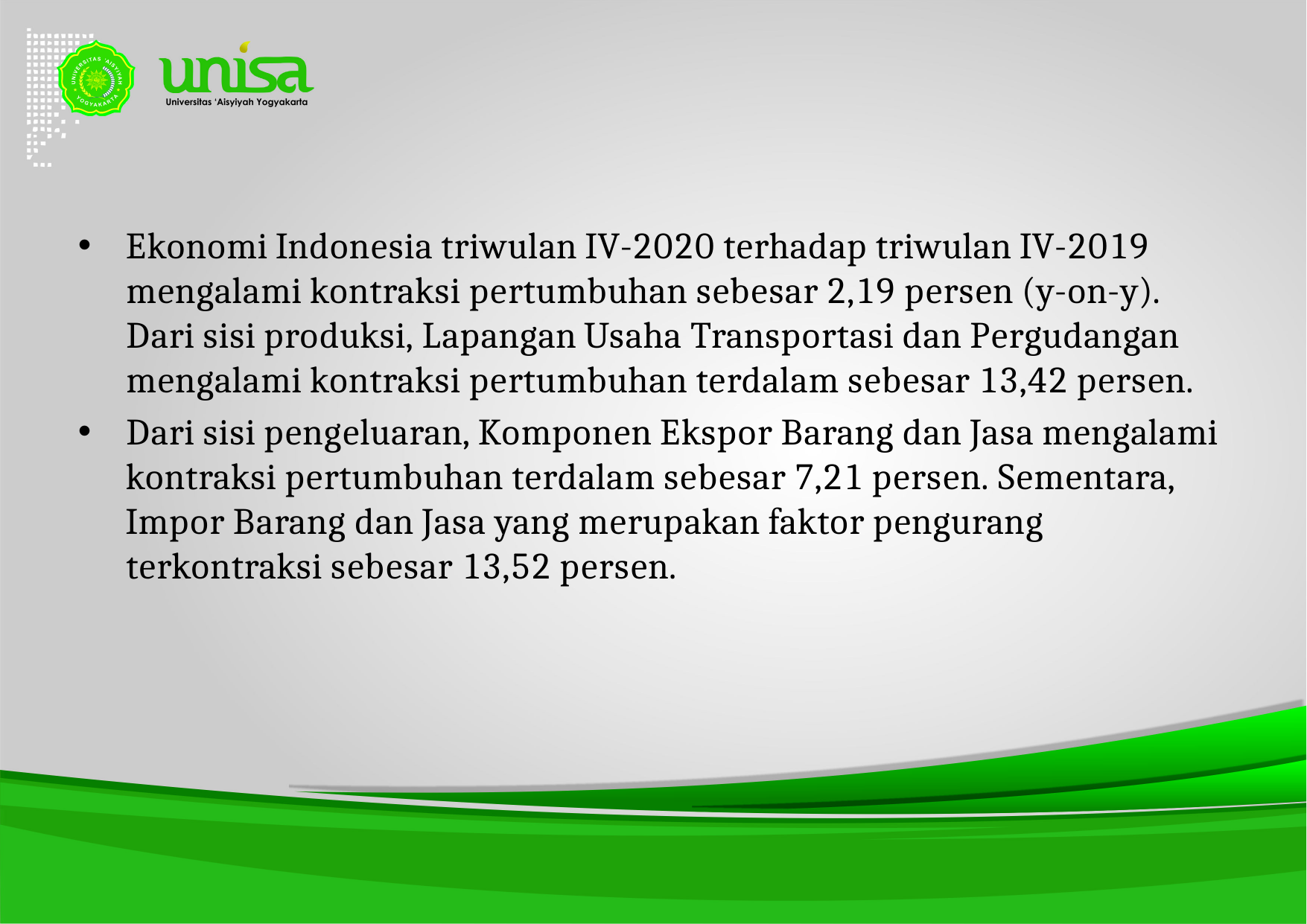

#
Ekonomi Indonesia triwulan IV-2020 terhadap triwulan IV-2019 mengalami kontraksi pertumbuhan sebesar 2,19 persen (y-on-y). Dari sisi produksi, Lapangan Usaha Transportasi dan Pergudangan mengalami kontraksi pertumbuhan terdalam sebesar 13,42 persen.
Dari sisi pengeluaran, Komponen Ekspor Barang dan Jasa mengalami kontraksi pertumbuhan terdalam sebesar 7,21 persen. Sementara, Impor Barang dan Jasa yang merupakan faktor pengurang terkontraksi sebesar 13,52 persen.